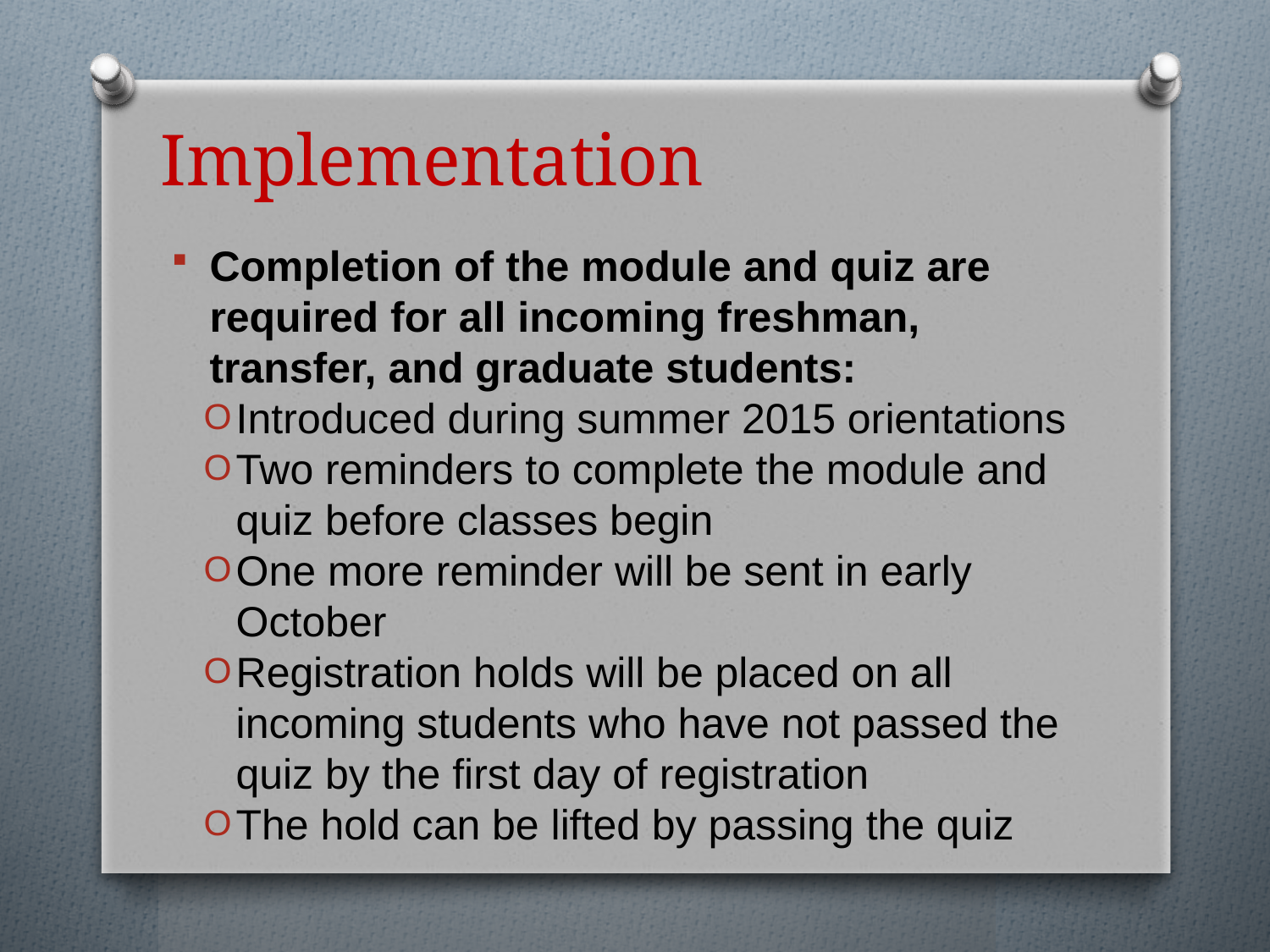

# Implementation
Completion of the module and quiz are required for all incoming freshman, transfer, and graduate students:
Introduced during summer 2015 orientations
Two reminders to complete the module and quiz before classes begin
One more reminder will be sent in early October
Registration holds will be placed on all incoming students who have not passed the quiz by the first day of registration
The hold can be lifted by passing the quiz